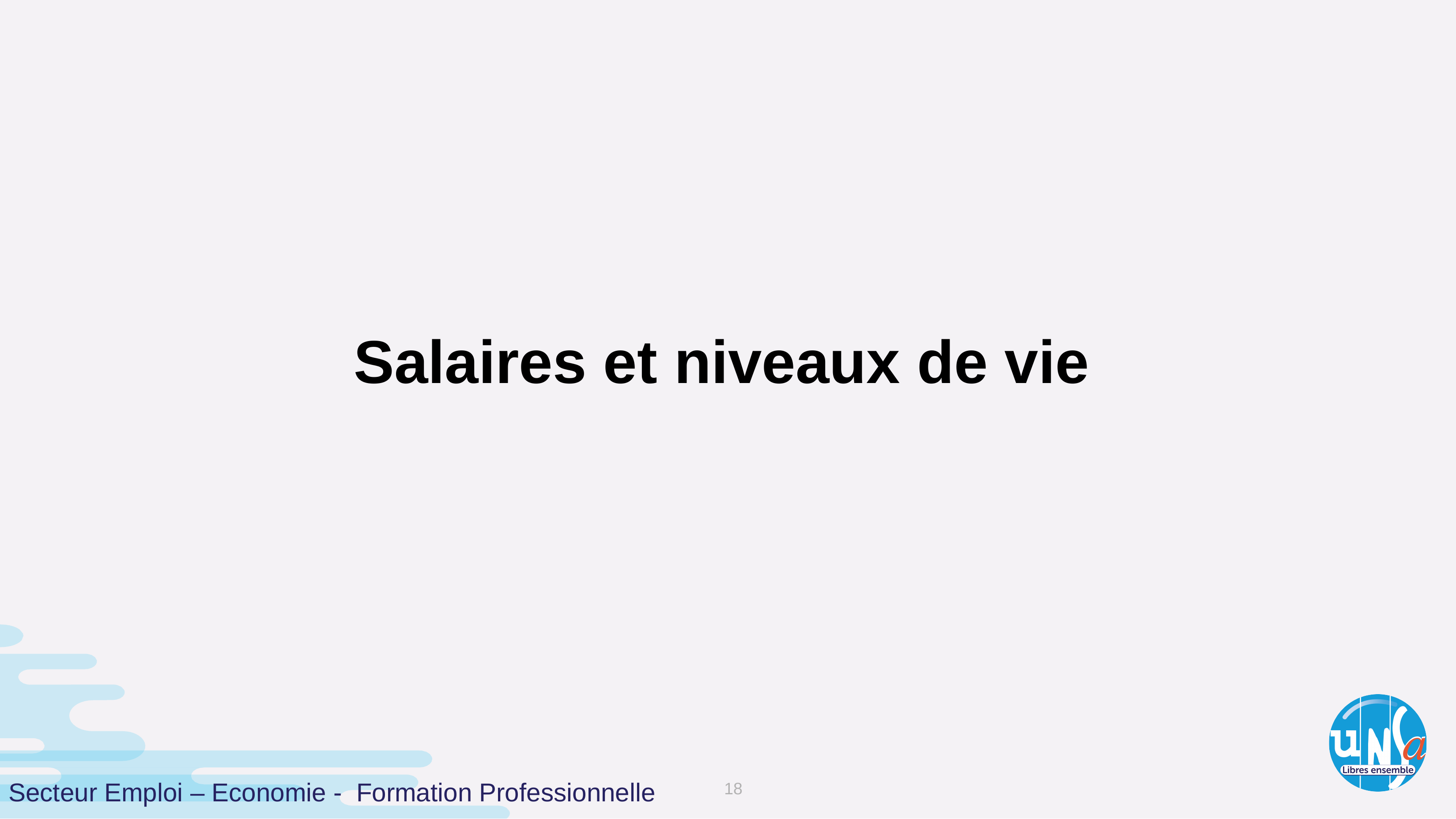

#
Salaires et niveaux de vie

Secteur Emploi – Economie -  Formation Professionnelle
18